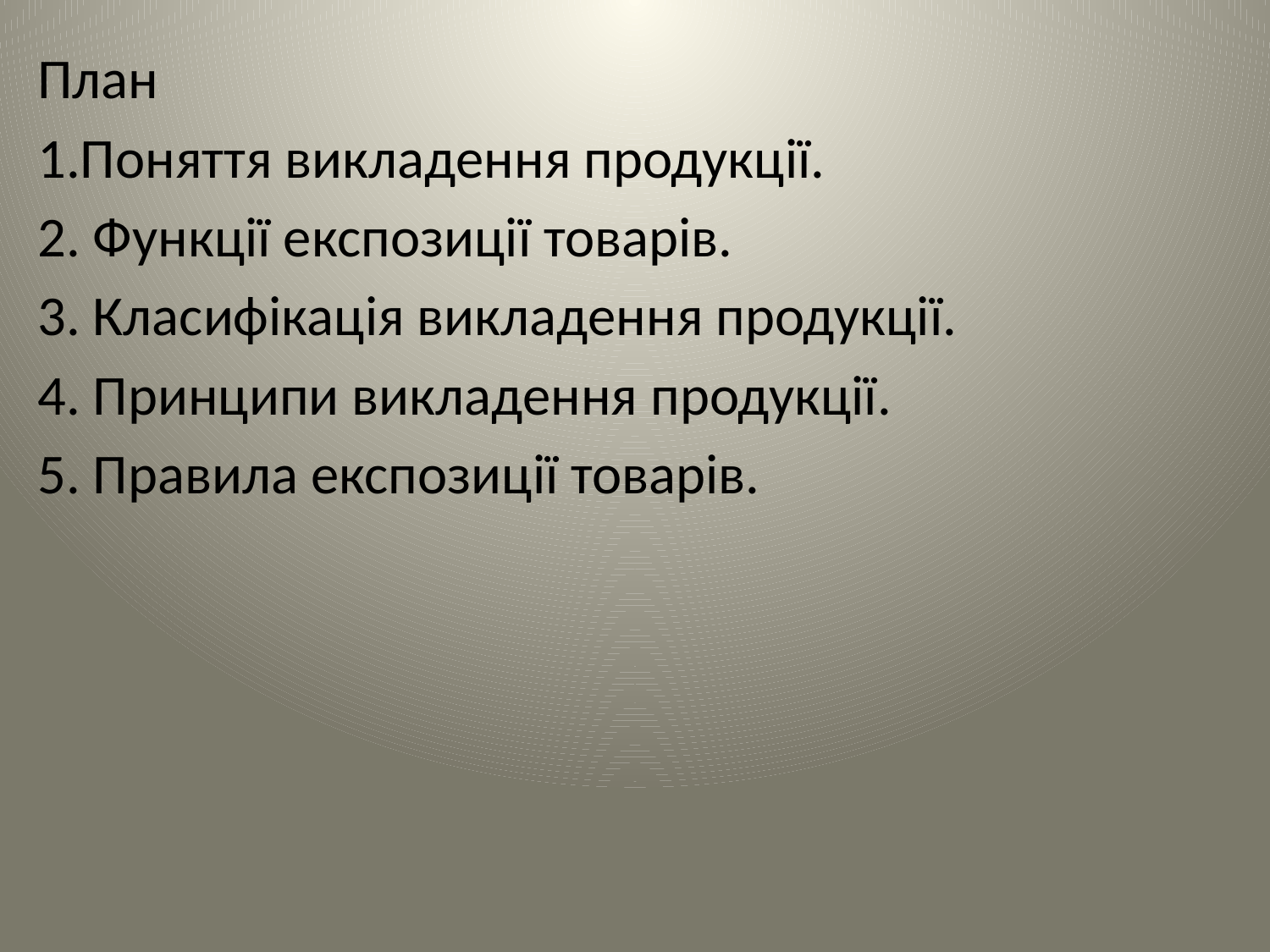

План
1.Поняття викладення продукції.
2. Функції експозиції товарів.
3. Класифікація викладення продукції.
4. Принципи викладення продукції.
5. Правила експозиції товарів.